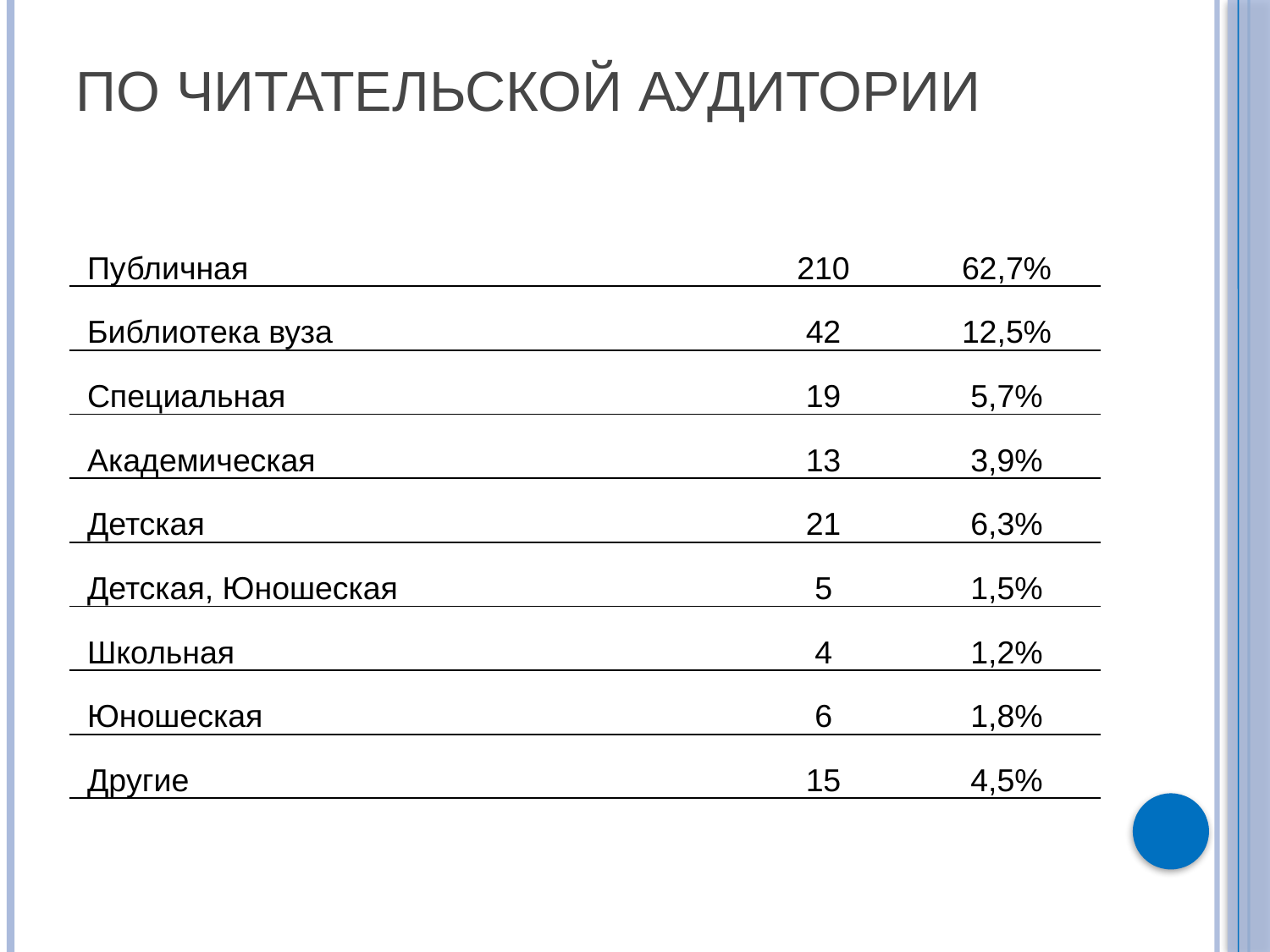

# По читательской аудитории
| Публичная | 210 | 62,7% |
| --- | --- | --- |
| Библиотека вуза | 42 | 12,5% |
| Специальная | 19 | 5,7% |
| Академическая | 13 | 3,9% |
| Детская | 21 | 6,3% |
| Детская, Юношеская | 5 | 1,5% |
| Школьная | 4 | 1,2% |
| Юношеская | 6 | 1,8% |
| Другие | 15 | 4,5% |